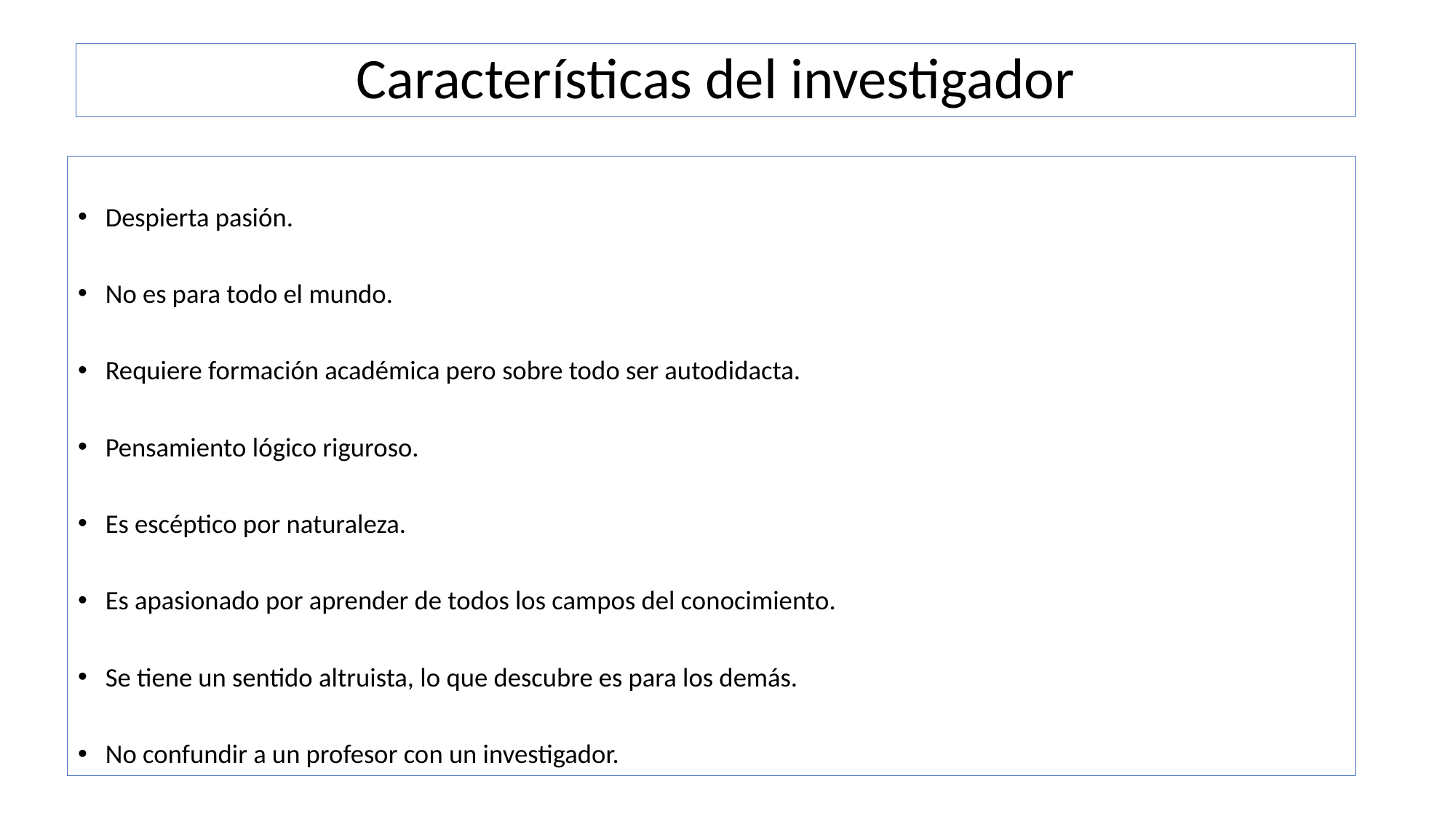

# Características del investigador

Despierta pasión.

No es para todo el mundo.

Requiere formación académica pero sobre todo ser autodidacta.

Pensamiento lógico riguroso.

Es escéptico por naturaleza.

Es apasionado por aprender de todos los campos del conocimiento.

Se tiene un sentido altruista, lo que descubre es para los demás.

No confundir a un profesor con un investigador.